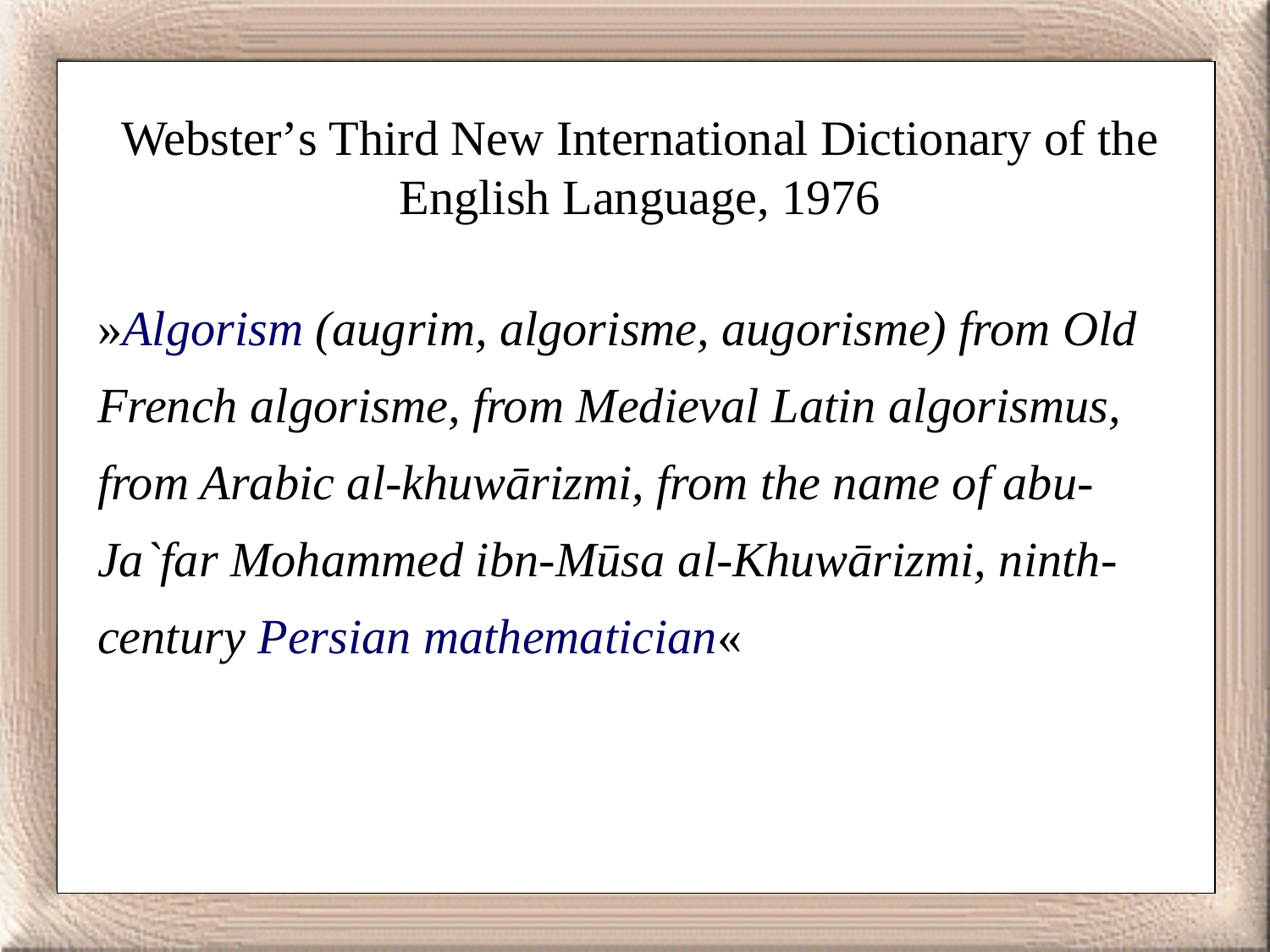

Websterʼs Third New International Dictionary of the English Language, 1976

»Algorism (augrim, algorisme, augorisme) from Old French algorisme, from Medieval Latin algorismus, from Arabic al-khuwārizmi, from the name of abu-Ja`far Mohammed ibn-Mūsa al-Khuwārizmi, ninth-century Persian mathematician«